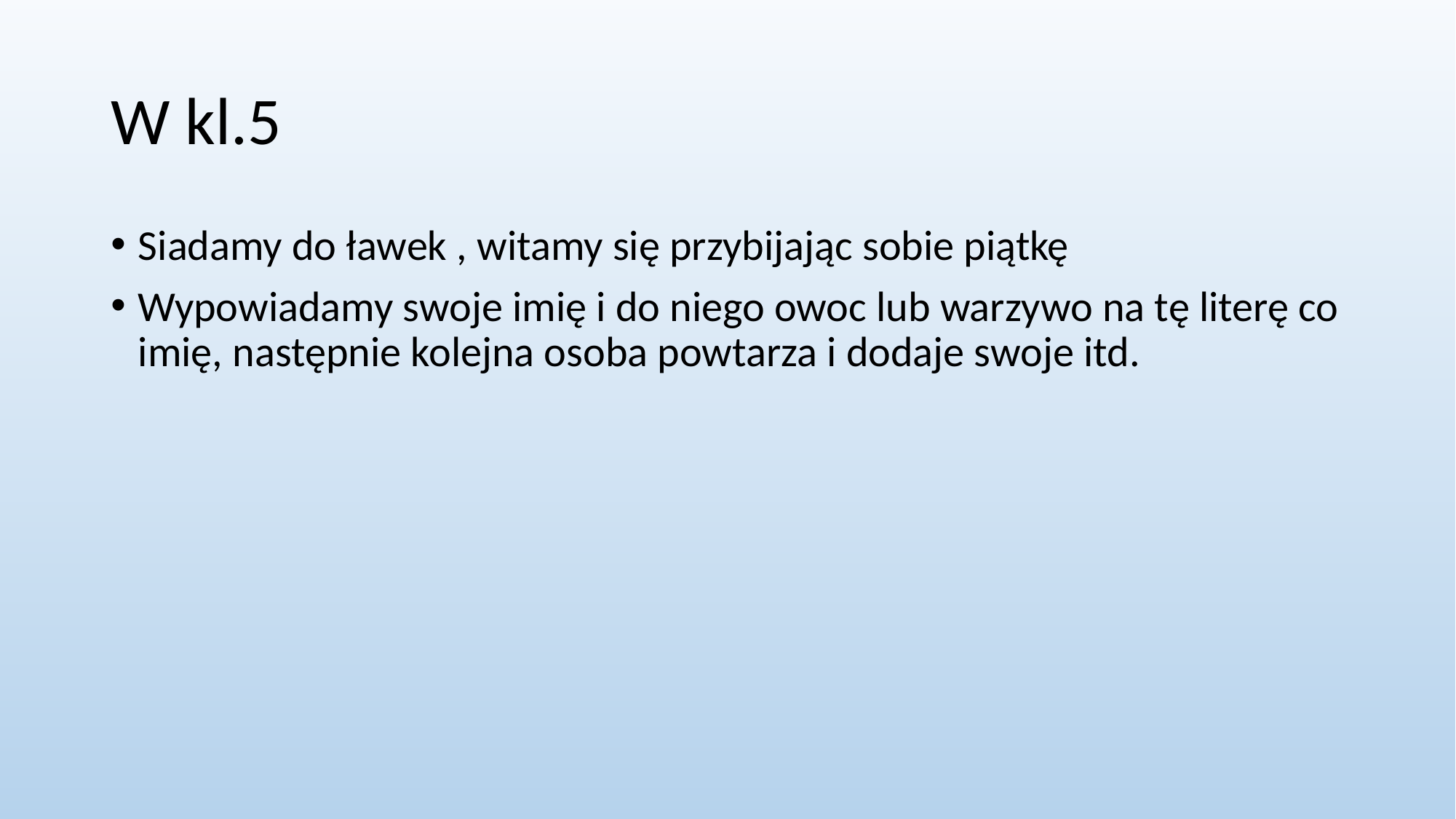

# W kl.5
Siadamy do ławek , witamy się przybijając sobie piątkę
Wypowiadamy swoje imię i do niego owoc lub warzywo na tę literę co imię, następnie kolejna osoba powtarza i dodaje swoje itd.